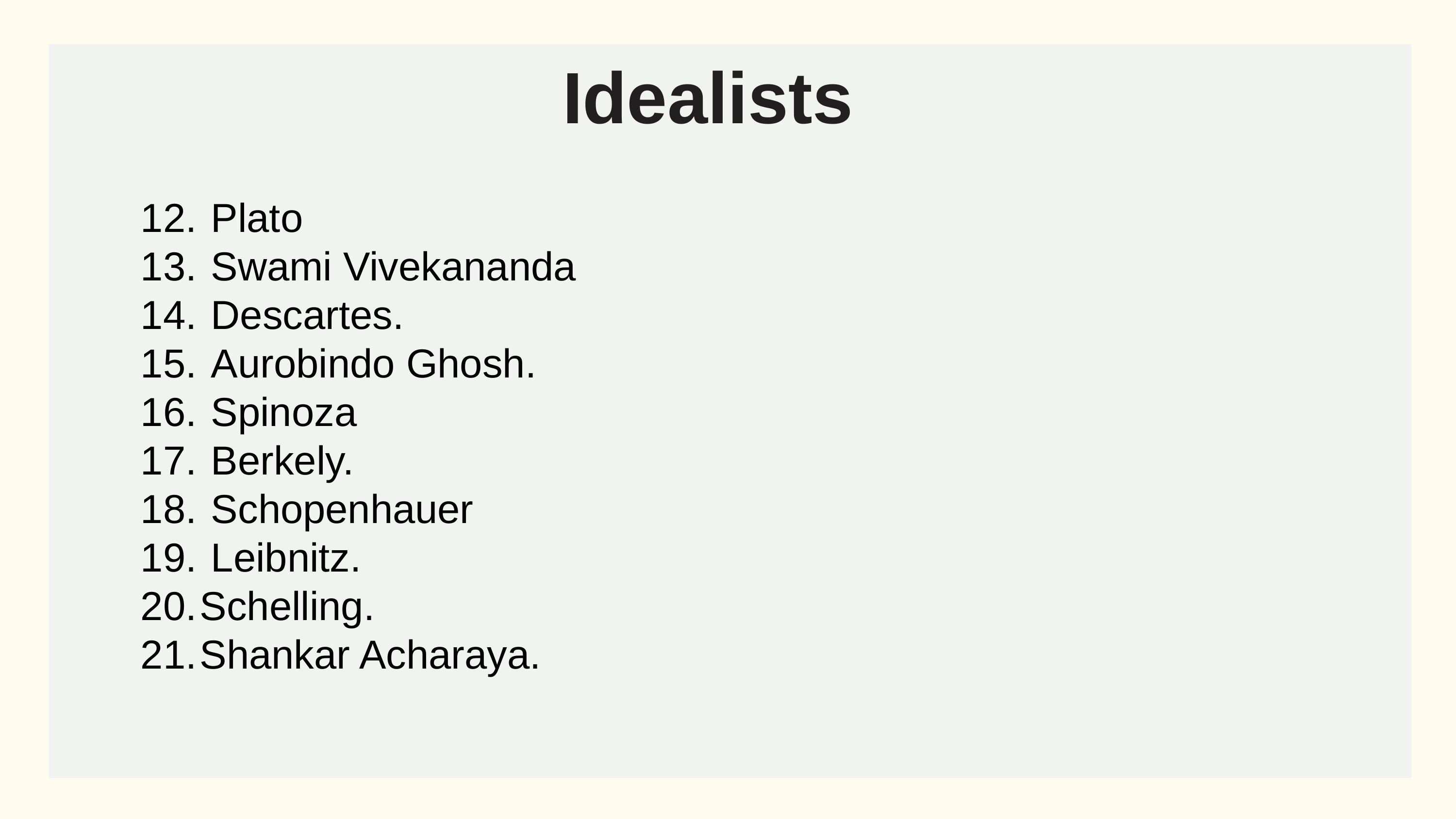

Idealists
 Plato
 Swami Vivekananda
 Descartes.
 Aurobindo Ghosh.
 Spinoza
 Berkely.
 Schopenhauer
 Leibnitz.
Schelling.
Shankar Acharaya.